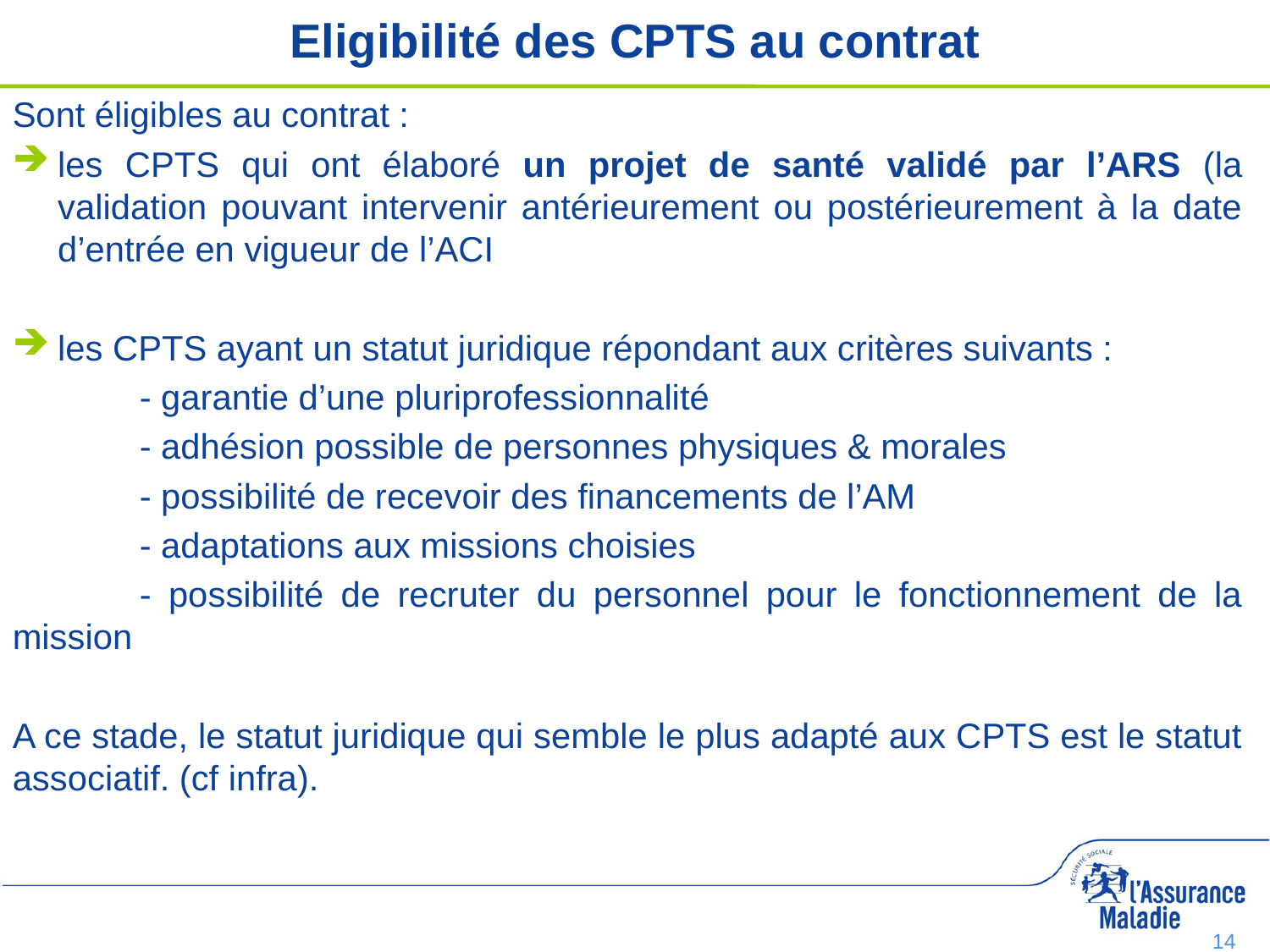

# Eligibilité des CPTS au contrat
Sont éligibles au contrat :
les CPTS qui ont élaboré un projet de santé validé par l’ARS (la validation pouvant intervenir antérieurement ou postérieurement à la date d’entrée en vigueur de l’ACI

les CPTS ayant un statut juridique répondant aux critères suivants :
	- garantie d’une pluriprofessionnalité
	- adhésion possible de personnes physiques & morales
	- possibilité de recevoir des financements de l’AM
	- adaptations aux missions choisies
	- possibilité de recruter du personnel pour le fonctionnement de la mission

A ce stade, le statut juridique qui semble le plus adapté aux CPTS est le statut associatif. (cf infra).

14